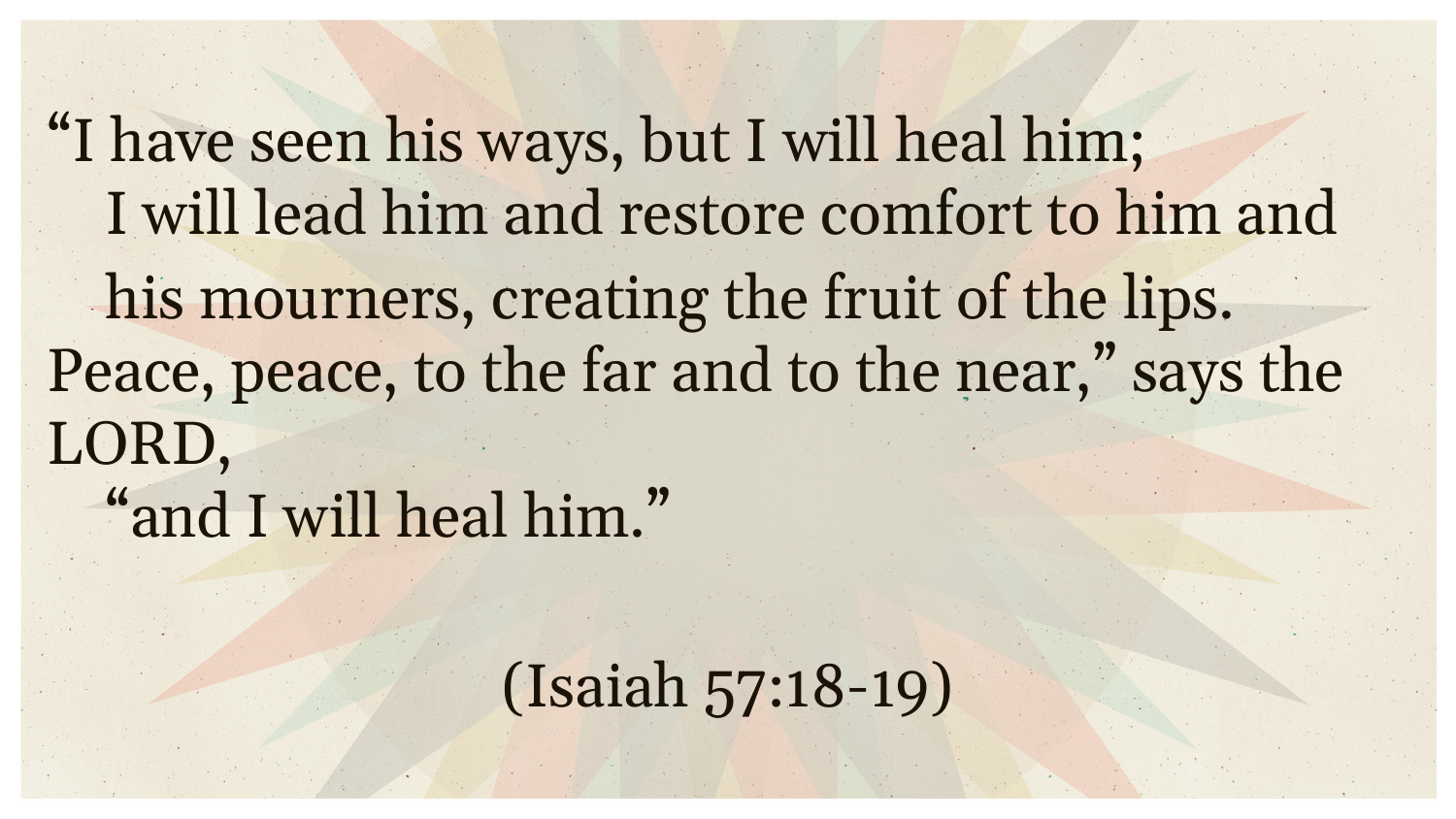

“I have seen his ways, but I will heal him;
    I will lead him and restore comfort to him and
    his mourners, creating the fruit of the lips.
Peace, peace, to the far and to the near,” says the Lord,
    “and I will heal him.”

(Isaiah 57:18-19)